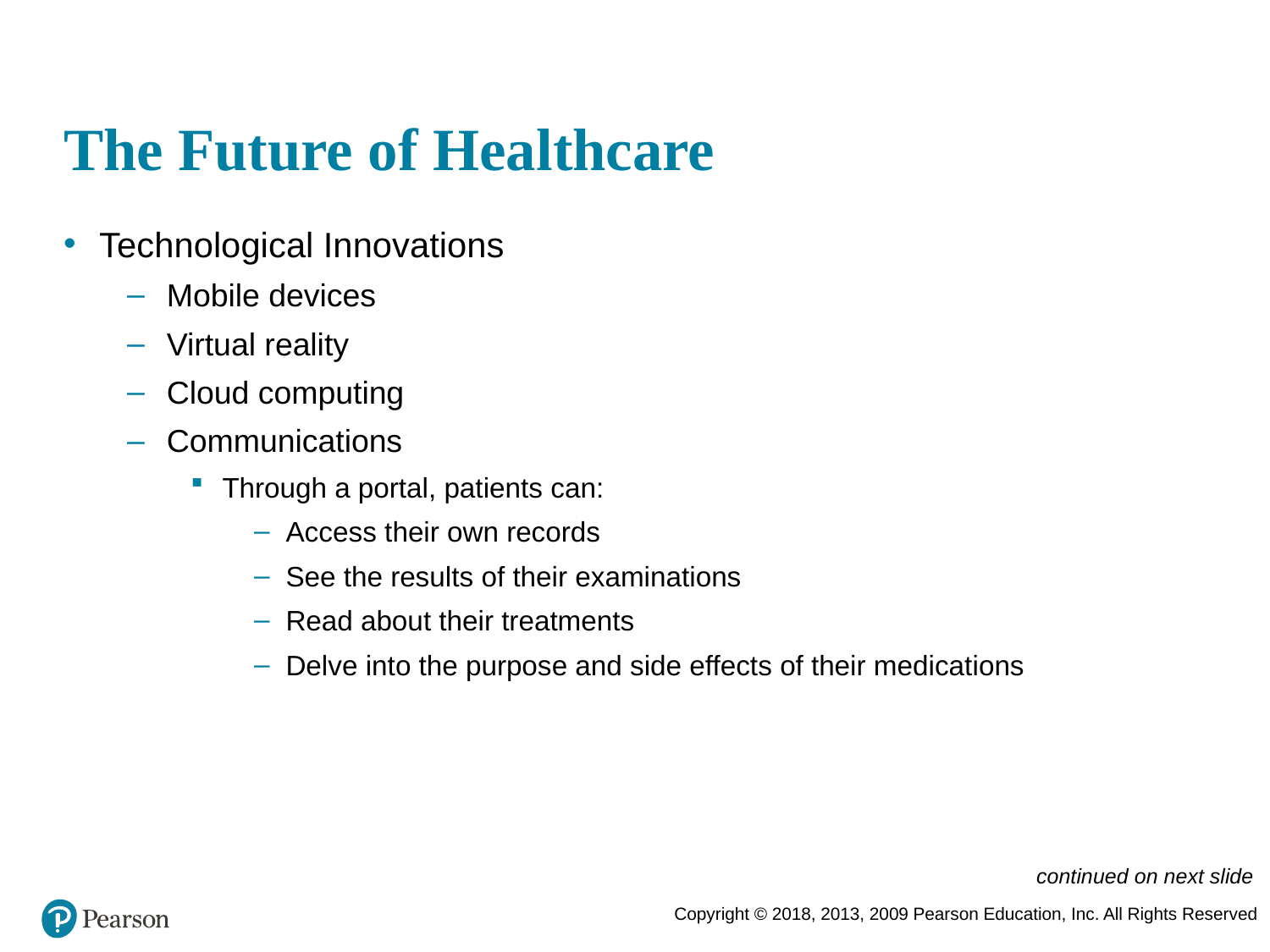

# The Future of Healthcare
Technological Innovations
Mobile devices
Virtual reality
Cloud computing
Communications
Through a portal, patients can:
Access their own records
See the results of their examinations
Read about their treatments
Delve into the purpose and side effects of their medications
continued on next slide